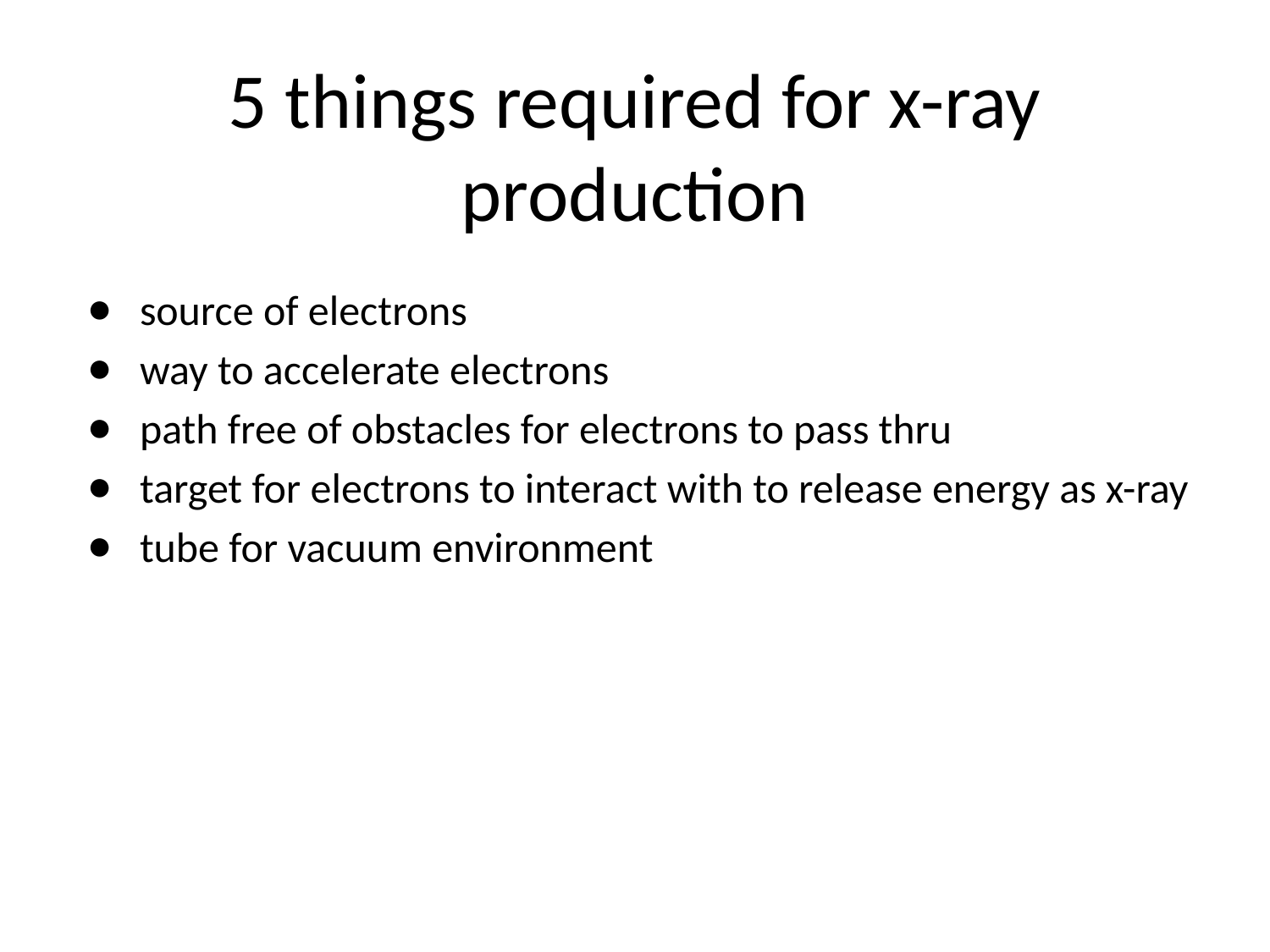

# 5 things required for x-ray production
source of electrons
way to accelerate electrons
path free of obstacles for electrons to pass thru
target for electrons to interact with to release energy as x-ray
tube for vacuum environment